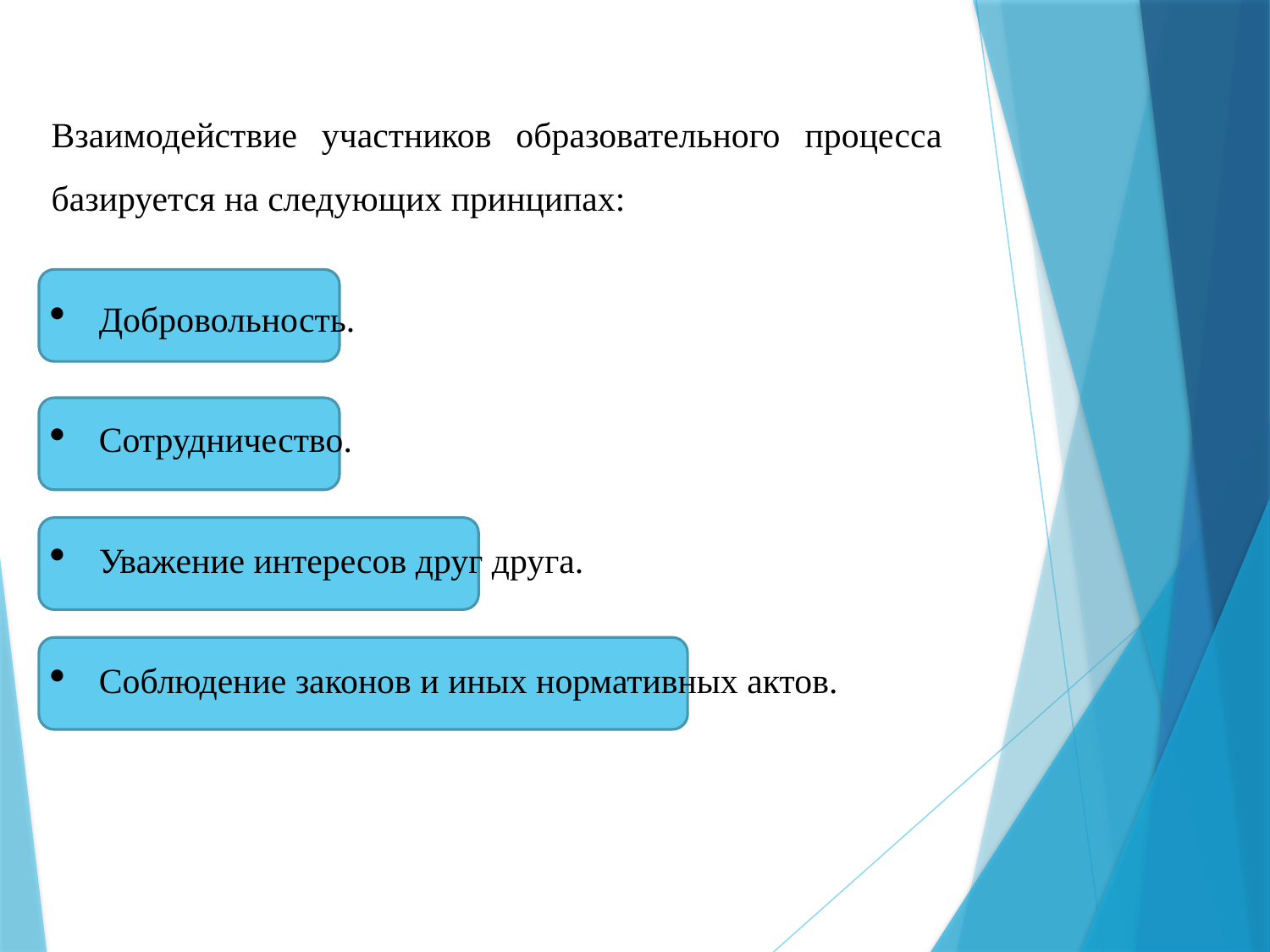

Взаимодействие участников образовательного процесса базируется на следующих принципах:

Добровольность.

Сотрудничество.

Уважение интересов друг друга.

Соблюдение законов и иных нормативных актов.